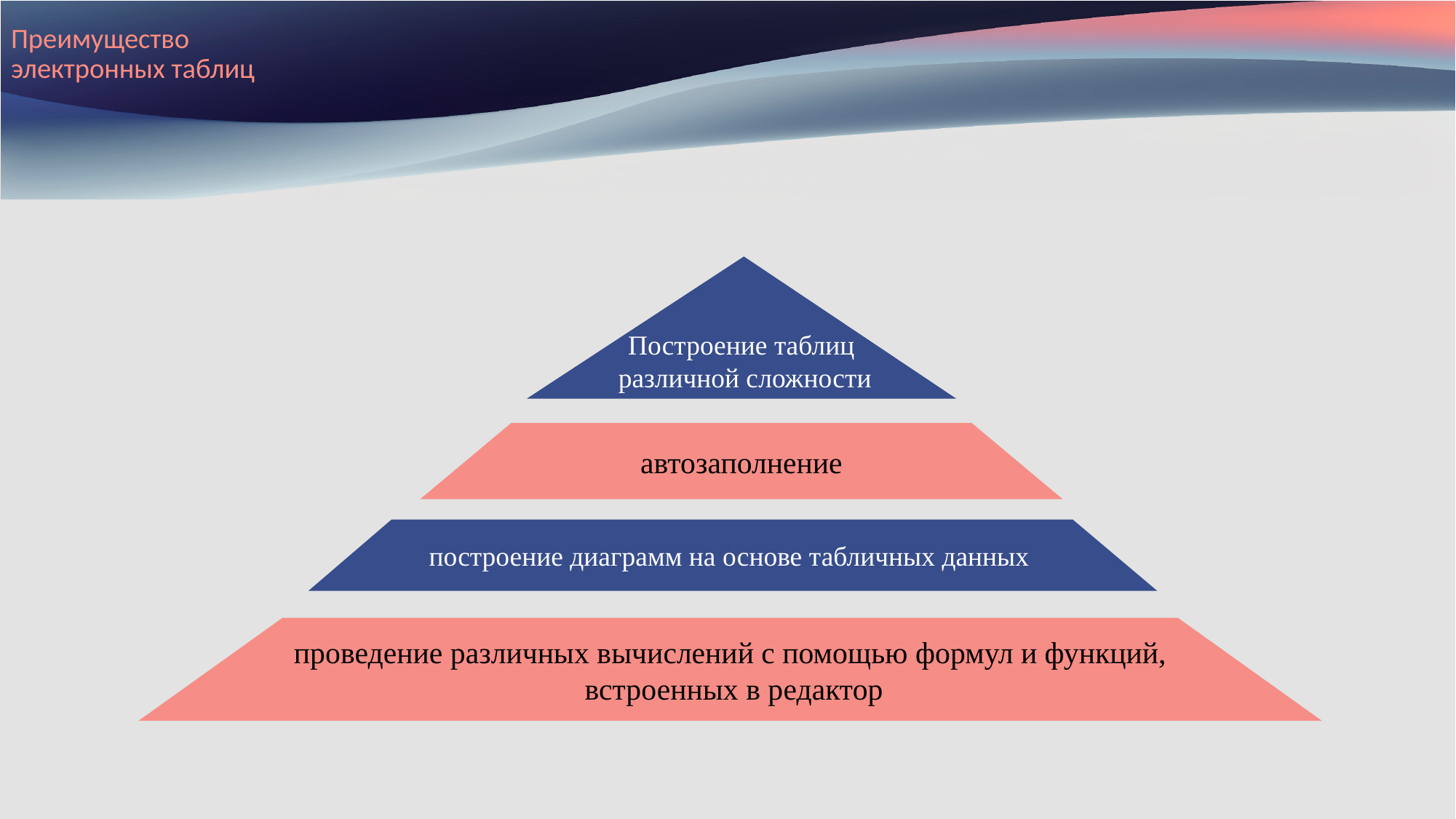

# Преимущество электронных таблиц
Построение таблиц
 различной сложности
автозаполнение
построение диаграмм на основе табличных данных
проведение различных вычислений с помощью формул и функций,
 встроенных в редактор